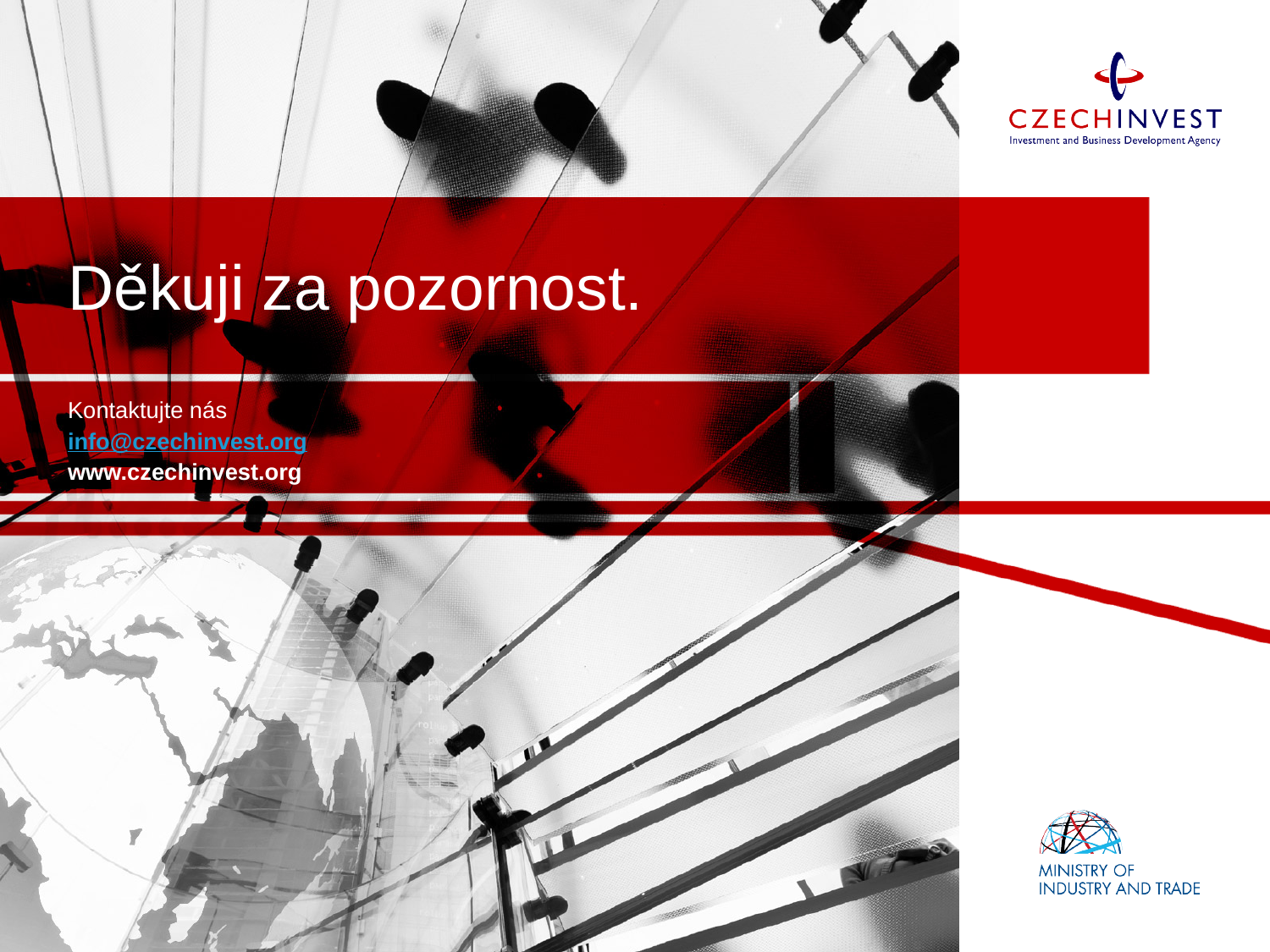

# Děkuji za pozornost.
Kontaktujte nás
info@czechinvest.org
www.czechinvest.org